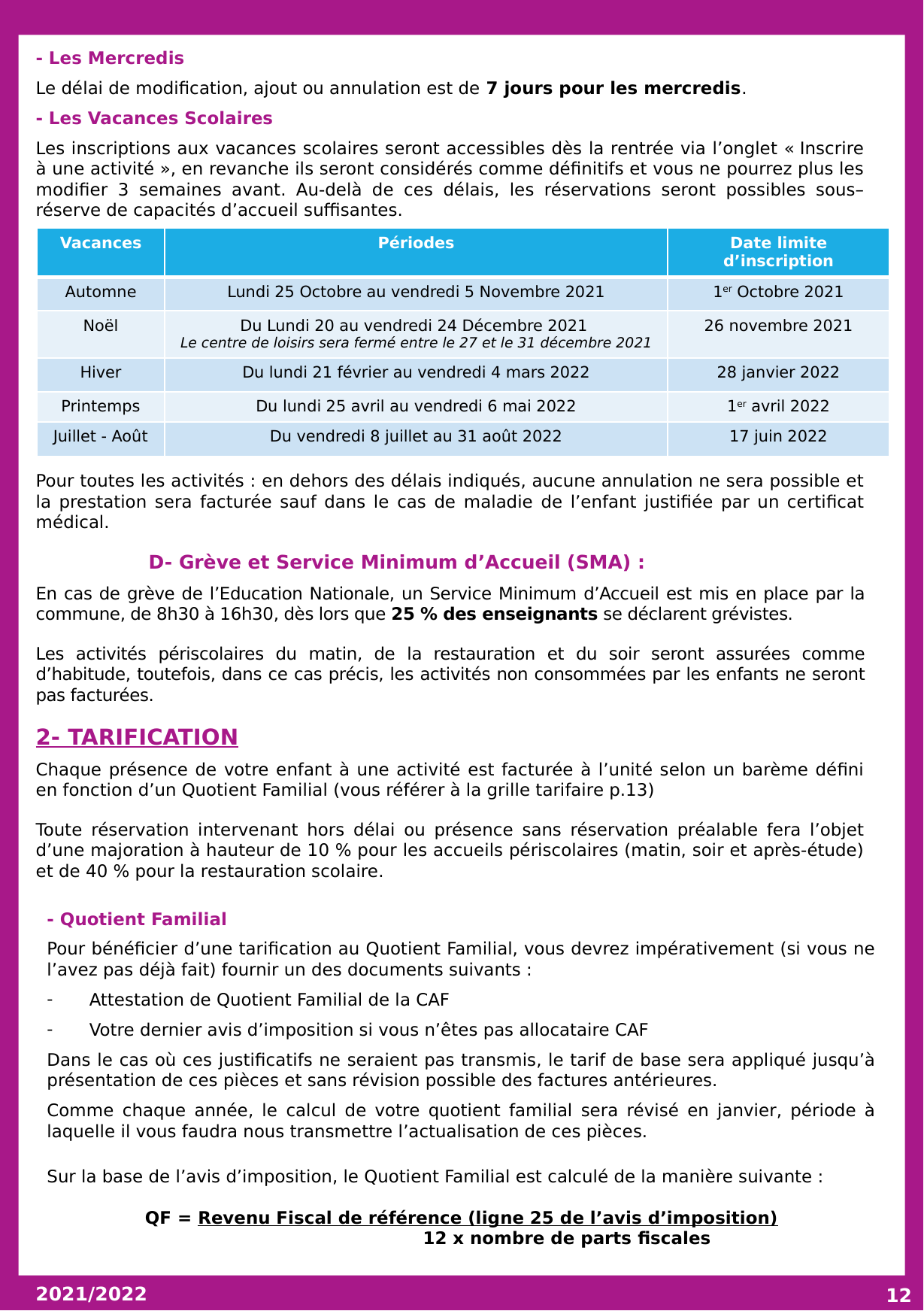

- Les Mercredis
Le délai de modification, ajout ou annulation est de 7 jours pour les mercredis.
- Les Vacances Scolaires
Les inscriptions aux vacances scolaires seront accessibles dès la rentrée via l’onglet « Inscrire à une activité », en revanche ils seront considérés comme définitifs et vous ne pourrez plus les modifier 3 semaines avant. Au-delà de ces délais, les réservations seront possibles sous–réserve de capacités d’accueil suffisantes.

Pour toutes les activités : en dehors des délais indiqués, aucune annulation ne sera possible et la prestation sera facturée sauf dans le cas de maladie de l’enfant justifiée par un certificat médical.
	D- Grève et Service Minimum d’Accueil (SMA) :
En cas de grève de l’Education Nationale, un Service Minimum d’Accueil est mis en place par la commune, de 8h30 à 16h30, dès lors que 25 % des enseignants se déclarent grévistes.
Les activités périscolaires du matin, de la restauration et du soir seront assurées comme d’habitude, toutefois, dans ce cas précis, les activités non consommées par les enfants ne seront pas facturées.
| Vacances | Périodes | Date limite d’inscription |
| --- | --- | --- |
| Automne | Lundi 25 Octobre au vendredi 5 Novembre 2021 | 1er Octobre 2021 |
| Noël | Du Lundi 20 au vendredi 24 Décembre 2021 Le centre de loisirs sera fermé entre le 27 et le 31 décembre 2021 | 26 novembre 2021 |
| Hiver | Du lundi 21 février au vendredi 4 mars 2022 | 28 janvier 2022 |
| Printemps | Du lundi 25 avril au vendredi 6 mai 2022 | 1er avril 2022 |
| Juillet - Août | Du vendredi 8 juillet au 31 août 2022 | 17 juin 2022 |
2- Tarification
Chaque présence de votre enfant à une activité est facturée à l’unité selon un barème défini en fonction d’un Quotient Familial (vous référer à la grille tarifaire p.13)
Toute réservation intervenant hors délai ou présence sans réservation préalable fera l’objet d’une majoration à hauteur de 10 % pour les accueils périscolaires (matin, soir et après-étude) et de 40 % pour la restauration scolaire.
- Quotient Familial
Pour bénéficier d’une tarification au Quotient Familial, vous devrez impérativement (si vous ne l’avez pas déjà fait) fournir un des documents suivants :
Attestation de Quotient Familial de la CAF
Votre dernier avis d’imposition si vous n’êtes pas allocataire CAF
Dans le cas où ces justificatifs ne seraient pas transmis, le tarif de base sera appliqué jusqu’à présentation de ces pièces et sans révision possible des factures antérieures.
Comme chaque année, le calcul de votre quotient familial sera révisé en janvier, période à laquelle il vous faudra nous transmettre l’actualisation de ces pièces.
Sur la base de l’avis d’imposition, le Quotient Familial est calculé de la manière suivante :

QF = Revenu Fiscal de référence (ligne 25 de l’avis d’imposition)
                                   12 x nombre de parts fiscales

12
2021/2022